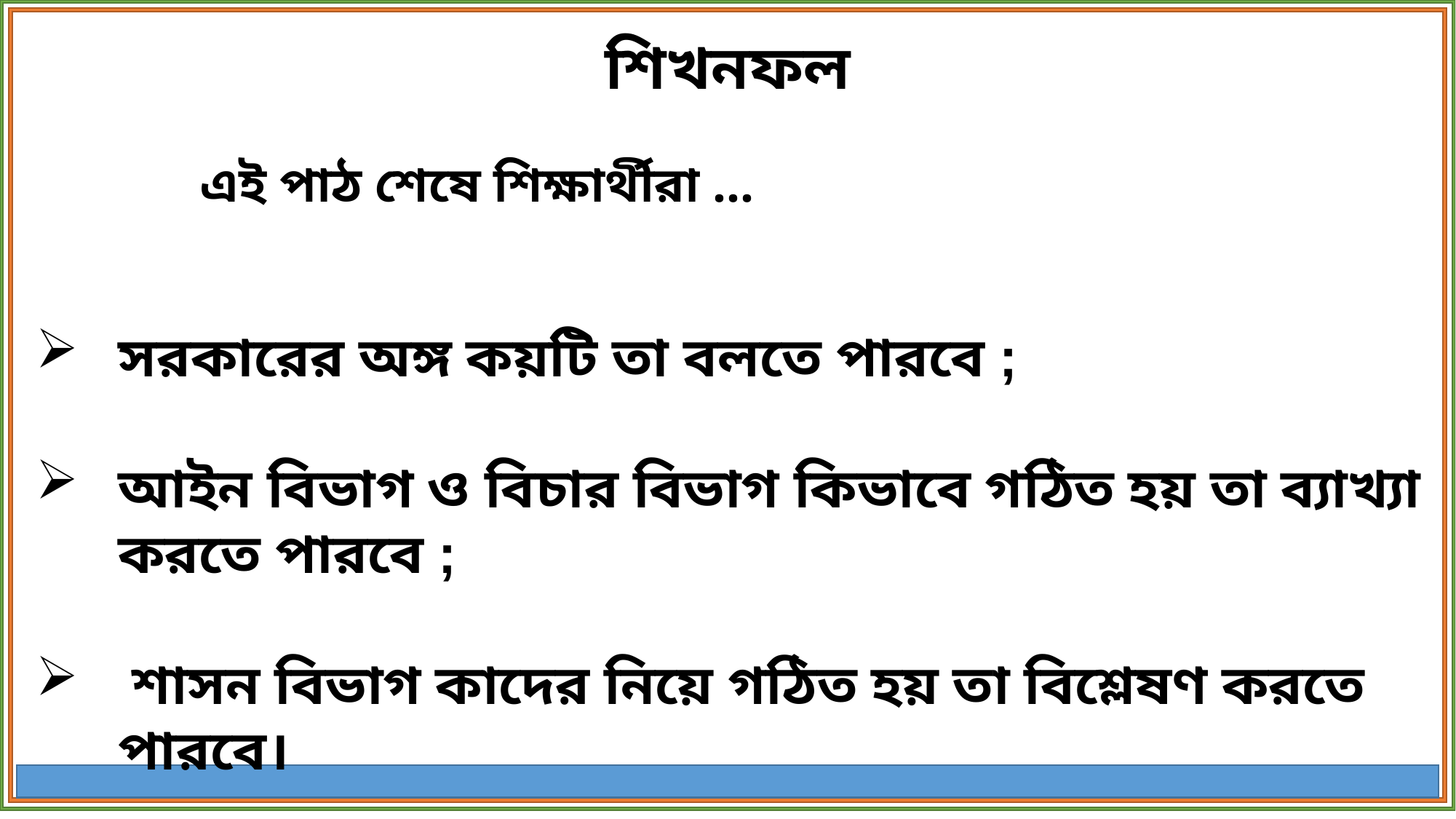

শিখনফল
এই পাঠ শেষে শিক্ষার্থীরা …
সরকারের অঙ্গ কয়টি তা বলতে পারবে ;

আইন বিভাগ ও বিচার বিভাগ কিভাবে গঠিত হয় তা ব্যাখ্যা করতে পারবে ;

 শাসন বিভাগ কাদের নিয়ে গঠিত হয় তা বিশ্লেষণ করতে পারবে।